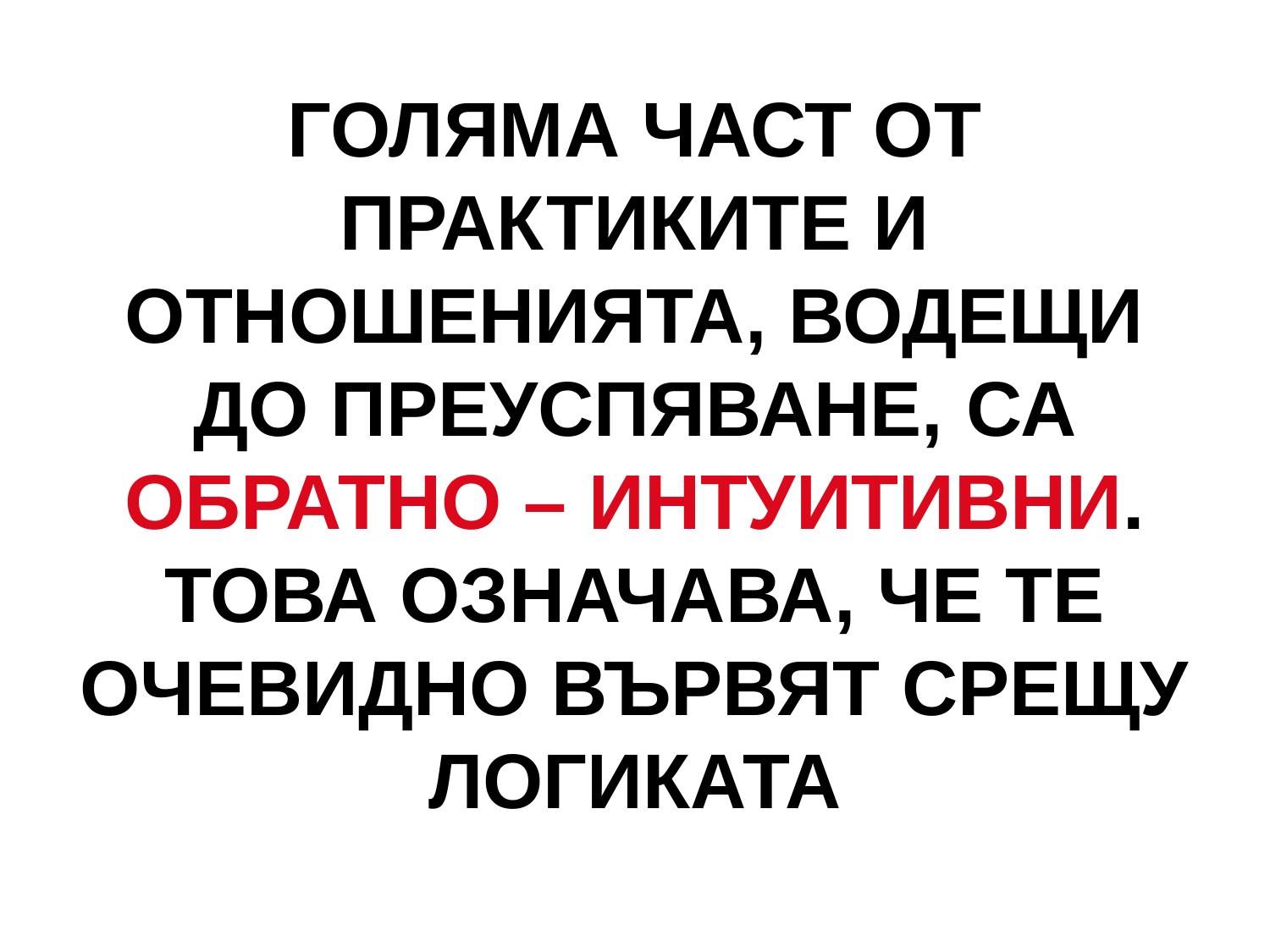

# ГОЛЯМА ЧАСТ ОТ ПРАКТИКИТЕ И ОТНОШЕНИЯТА, ВОДЕЩИ ДО ПРЕУСПЯВАНЕ, СА ОБРАТНО – ИНТУИТИВНИ. ТОВА ОЗНАЧАВА, ЧЕ ТЕ ОЧЕВИДНО ВЪРВЯТ СРЕЩУ ЛОГИКАТА